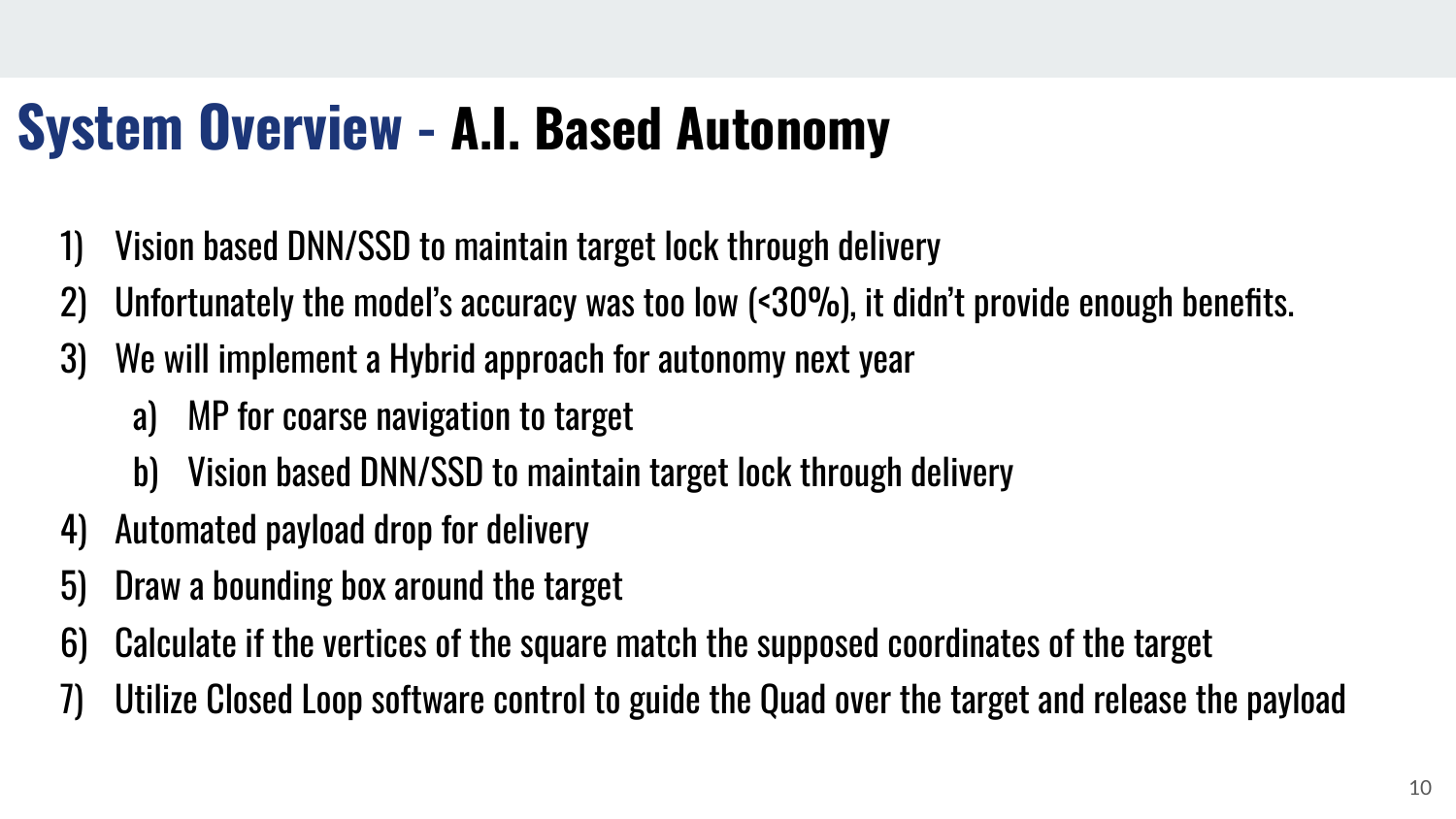

# System Overview - A.I. Based Autonomy
Vision based DNN/SSD to maintain target lock through delivery
Unfortunately the model’s accuracy was too low (<30%), it didn’t provide enough benefits.
We will implement a Hybrid approach for autonomy next year
MP for coarse navigation to target
Vision based DNN/SSD to maintain target lock through delivery
Automated payload drop for delivery
Draw a bounding box around the target
Calculate if the vertices of the square match the supposed coordinates of the target
Utilize Closed Loop software control to guide the Quad over the target and release the payload
10